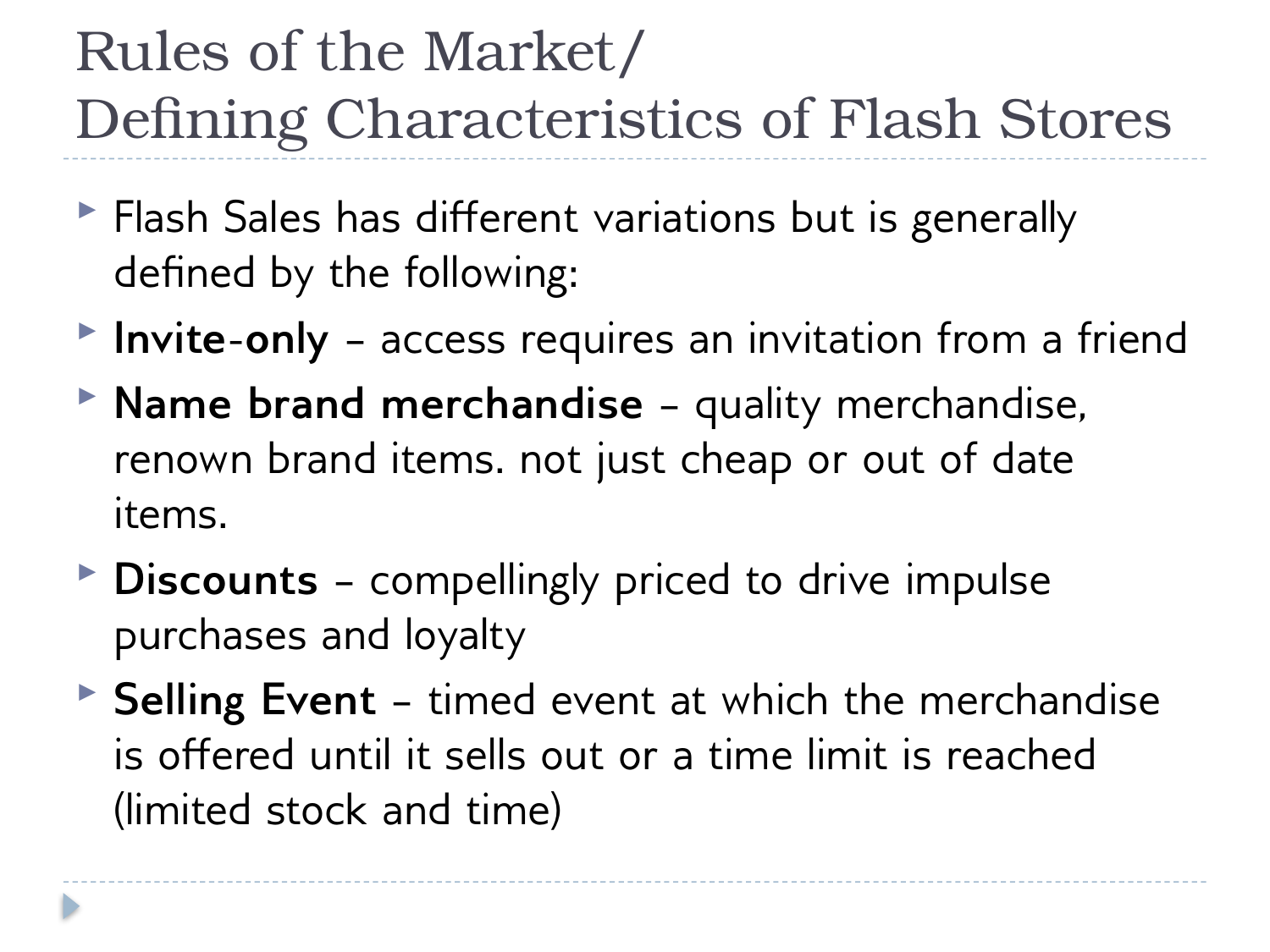

# Rules of the Market/ Defining Characteristics of Flash Stores
Flash Sales has different variations but is generally defined by the following:
Invite-only – access requires an invitation from a friend
Name brand merchandise – quality merchandise, renown brand items. not just cheap or out of date items.
Discounts – compellingly priced to drive impulse purchases and loyalty
Selling Event – timed event at which the merchandise is offered until it sells out or a time limit is reached (limited stock and time)